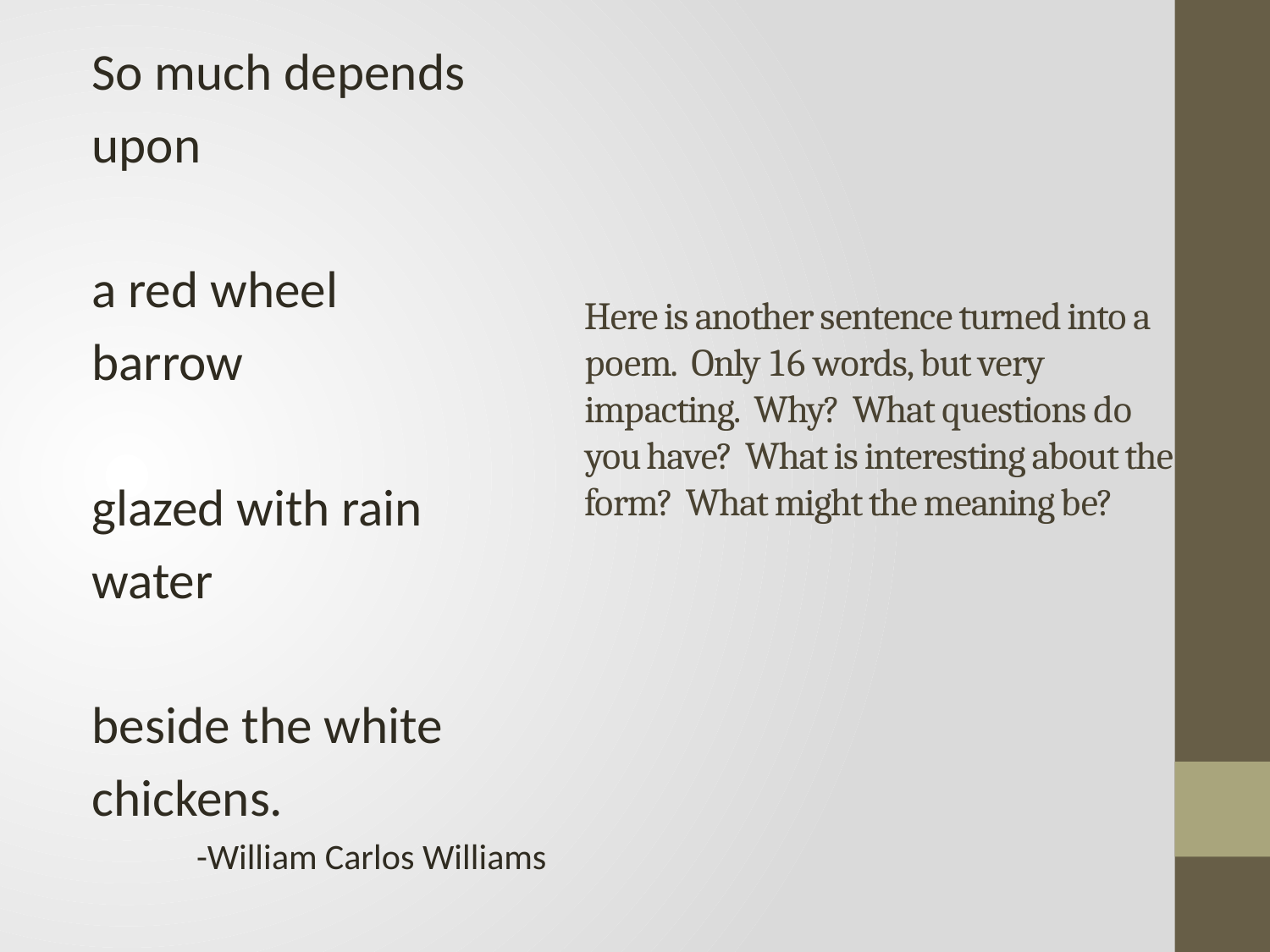

So much depends
upon

a red wheel
barrow

glazed with rain
water

beside the white
chickens.
             -William Carlos Williams

# Here is another sentence turned into a poem.  Only 16 words, but very impacting.  Why?  What questions do you have?  What is interesting about the form?  What might the meaning be?